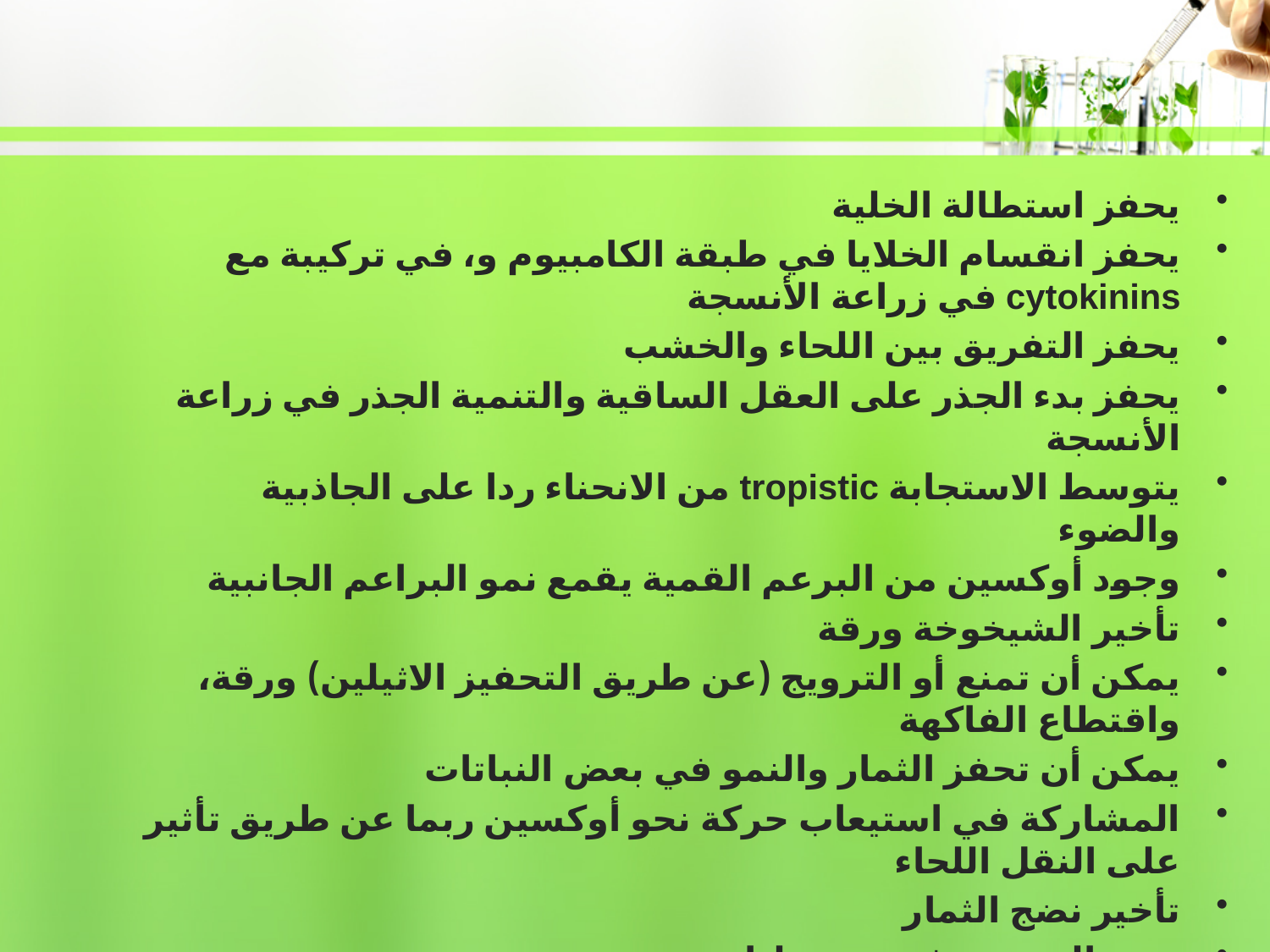

يحفز استطالة الخلية
يحفز انقسام الخلايا في طبقة الكامبيوم و، في تركيبة مع cytokinins في زراعة الأنسجة
يحفز التفريق بين اللحاء والخشب
يحفز بدء الجذر على العقل الساقية والتنمية الجذر في زراعة الأنسجة
يتوسط الاستجابة tropistic من الانحناء ردا على الجاذبية والضوء
وجود أوكسين من البرعم القمية يقمع نمو البراعم الجانبية
تأخير الشيخوخة ورقة
يمكن أن تمنع أو الترويج (عن طريق التحفيز الاثيلين) ورقة، واقتطاع الفاكهة
يمكن أن تحفز الثمار والنمو في بعض النباتات
المشاركة في استيعاب حركة نحو أوكسين ربما عن طريق تأثير على النقل اللحاء
تأخير نضج الثمار
يعزز المزهرة في بروميلياس
يحفز نمو أجزاء الزهرة
يشجع (عن طريق إنتاج الإيثيلين) الأنوثة في الزهور ثنائي المسكن
يحفز إنتاج الإيثيلين في تركيزات عالية